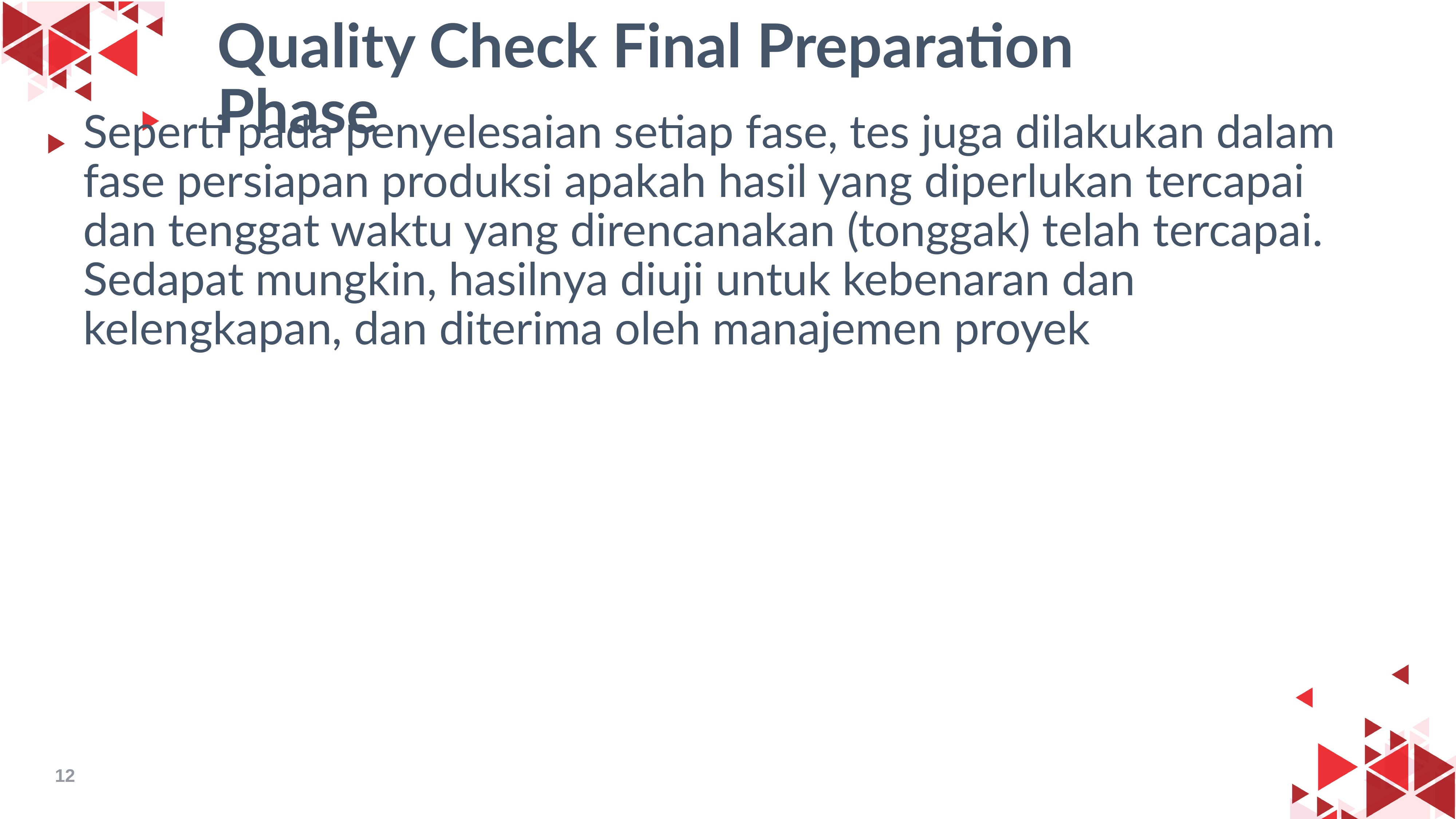

# Quality Check Final Preparation Phase
Seperti pada penyelesaian setiap fase, tes juga dilakukan dalam fase persiapan produksi apakah hasil yang diperlukan tercapai dan tenggat waktu yang direncanakan (tonggak) telah tercapai. Sedapat mungkin, hasilnya diuji untuk kebenaran dan kelengkapan, dan diterima oleh manajemen proyek
12